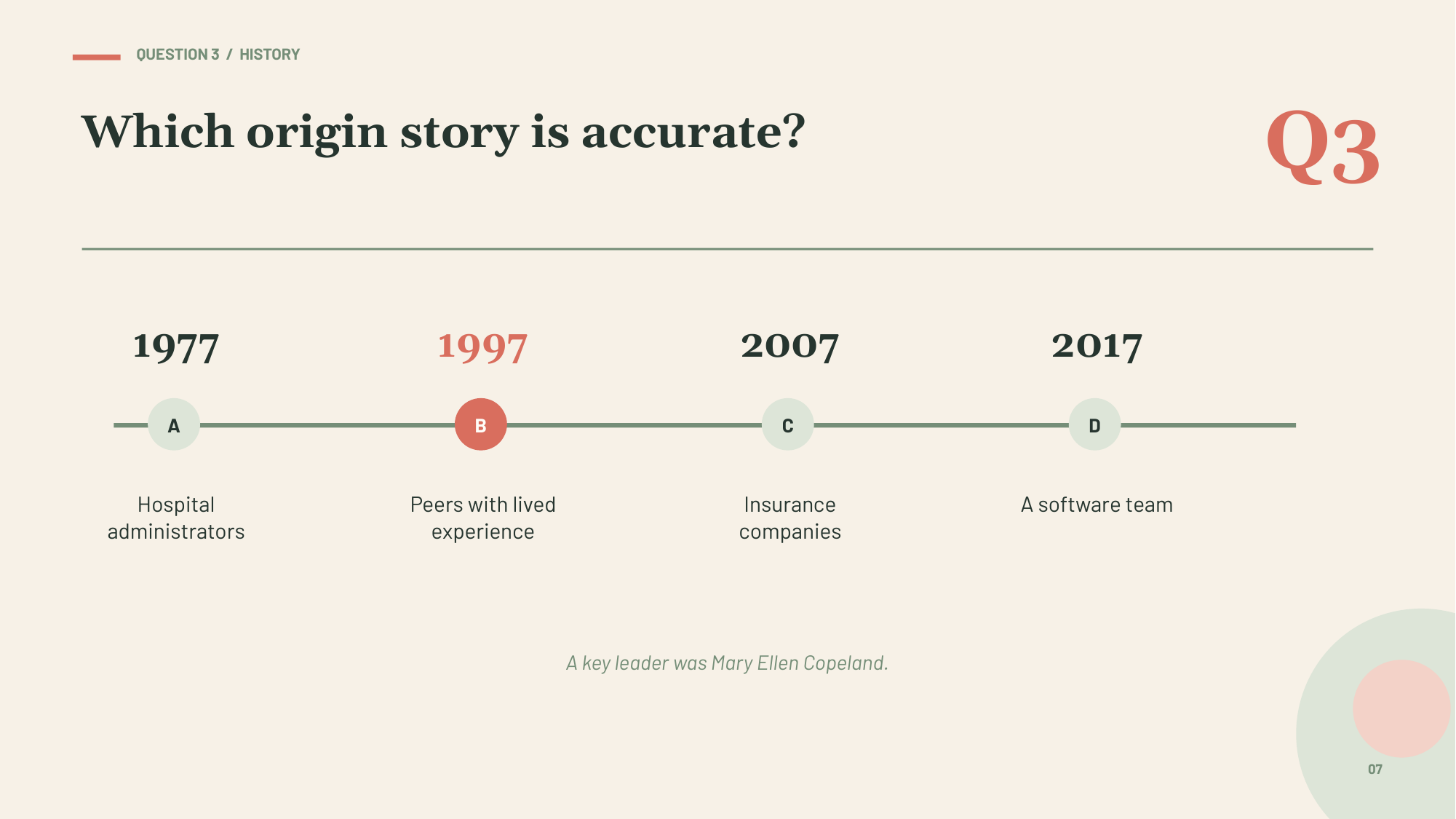

QUESTION 3  /  HISTORY

Q3
Which origin story is accurate?

1977
1997
2007
2017

A
B
C
D

Hospital administrators
Peers with lived experience
Insurance companies
A software team

A key leader was Mary Ellen Copeland.

07